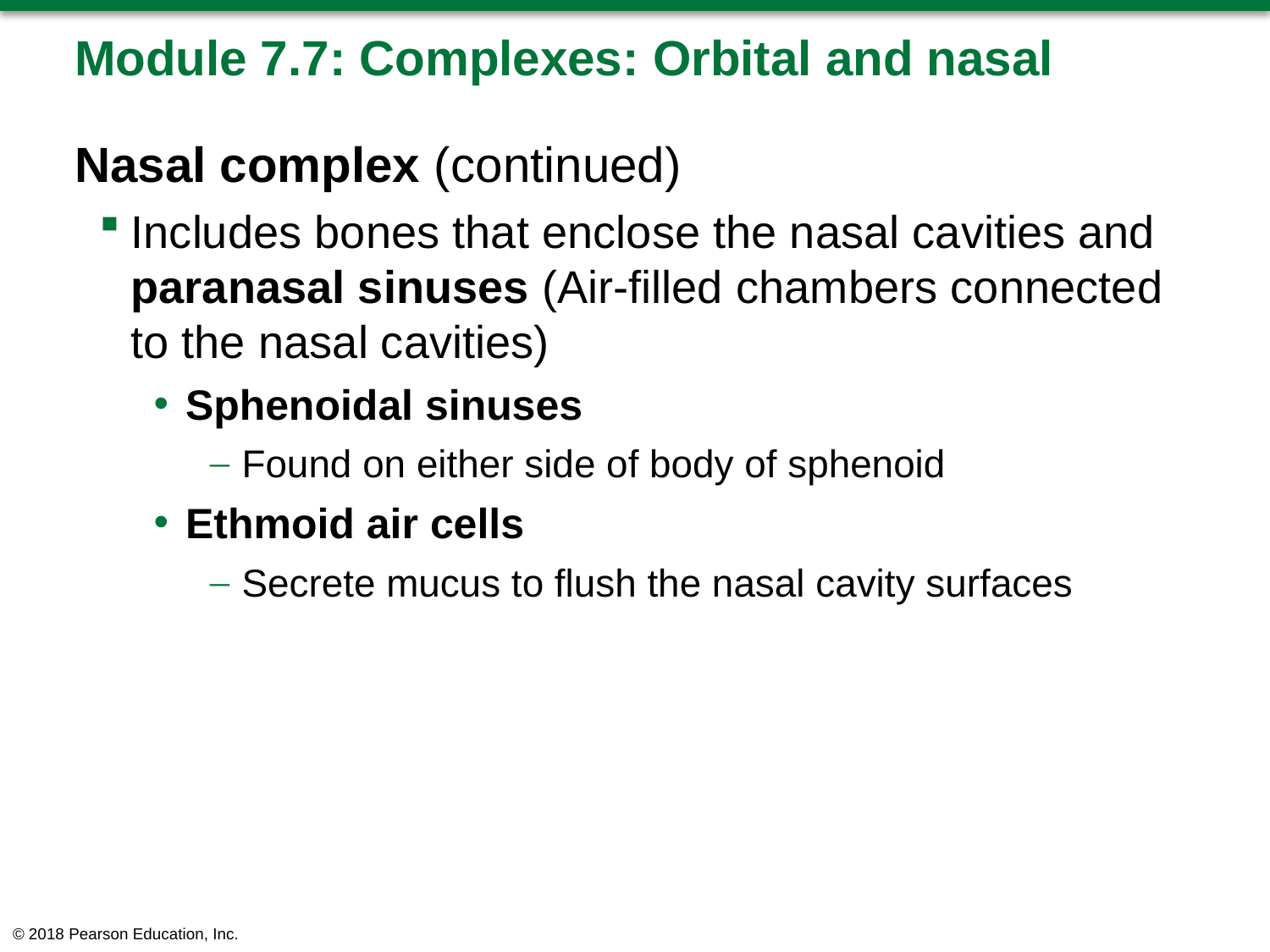

# Module 7.7: Complexes: Orbital and nasal
Nasal complex (continued)
Includes bones that enclose the nasal cavities and paranasal sinuses (Air-filled chambers connected to the nasal cavities)
Sphenoidal sinuses
Found on either side of body of sphenoid
Ethmoid air cells
Secrete mucus to flush the nasal cavity surfaces
© 2018 Pearson Education, Inc.